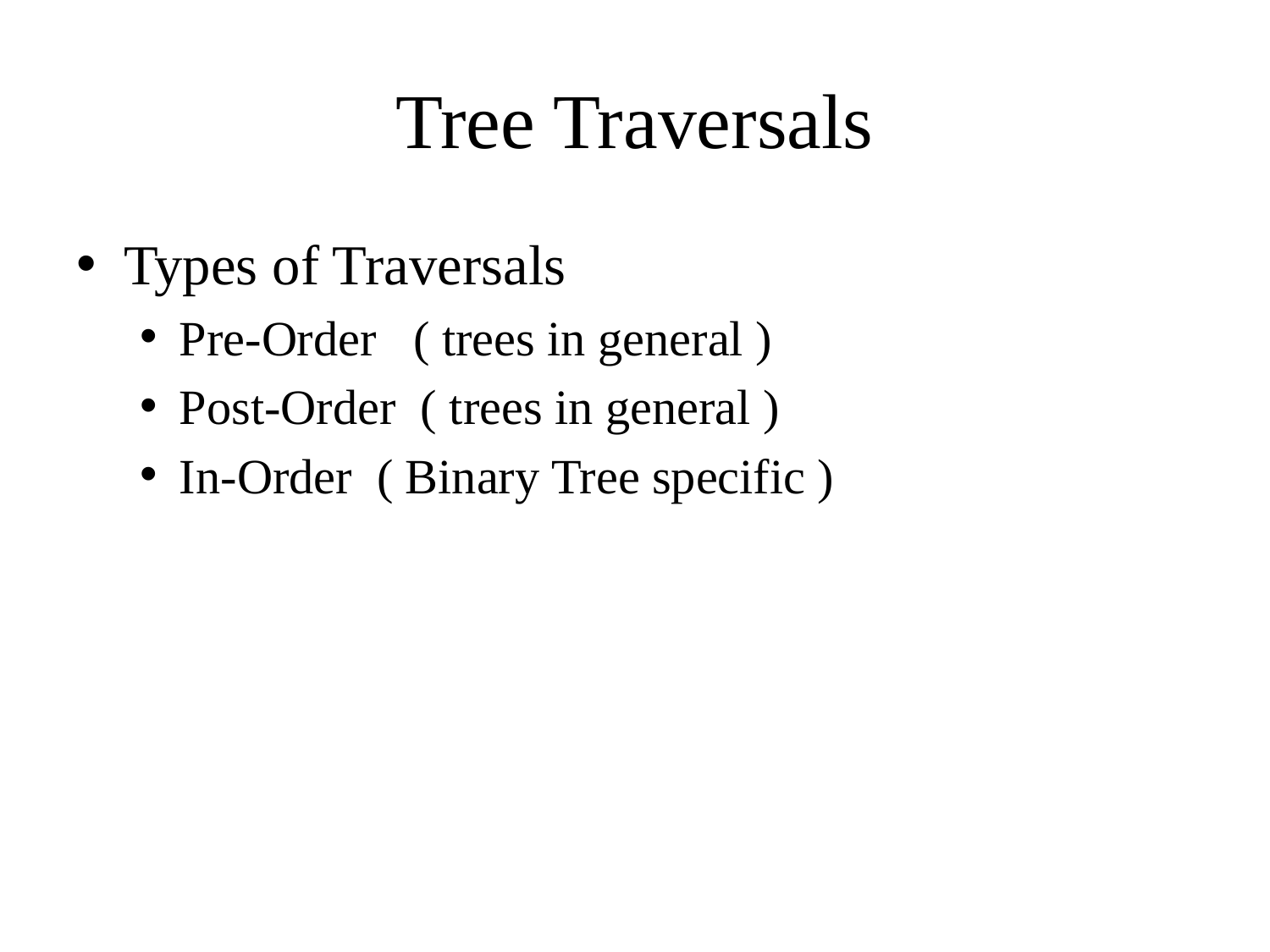

# Tree Traversals
Types of Traversals
Pre-Order   ( trees in general )
Post-Order  ( trees in general )
In-Order  ( Binary Tree specific )